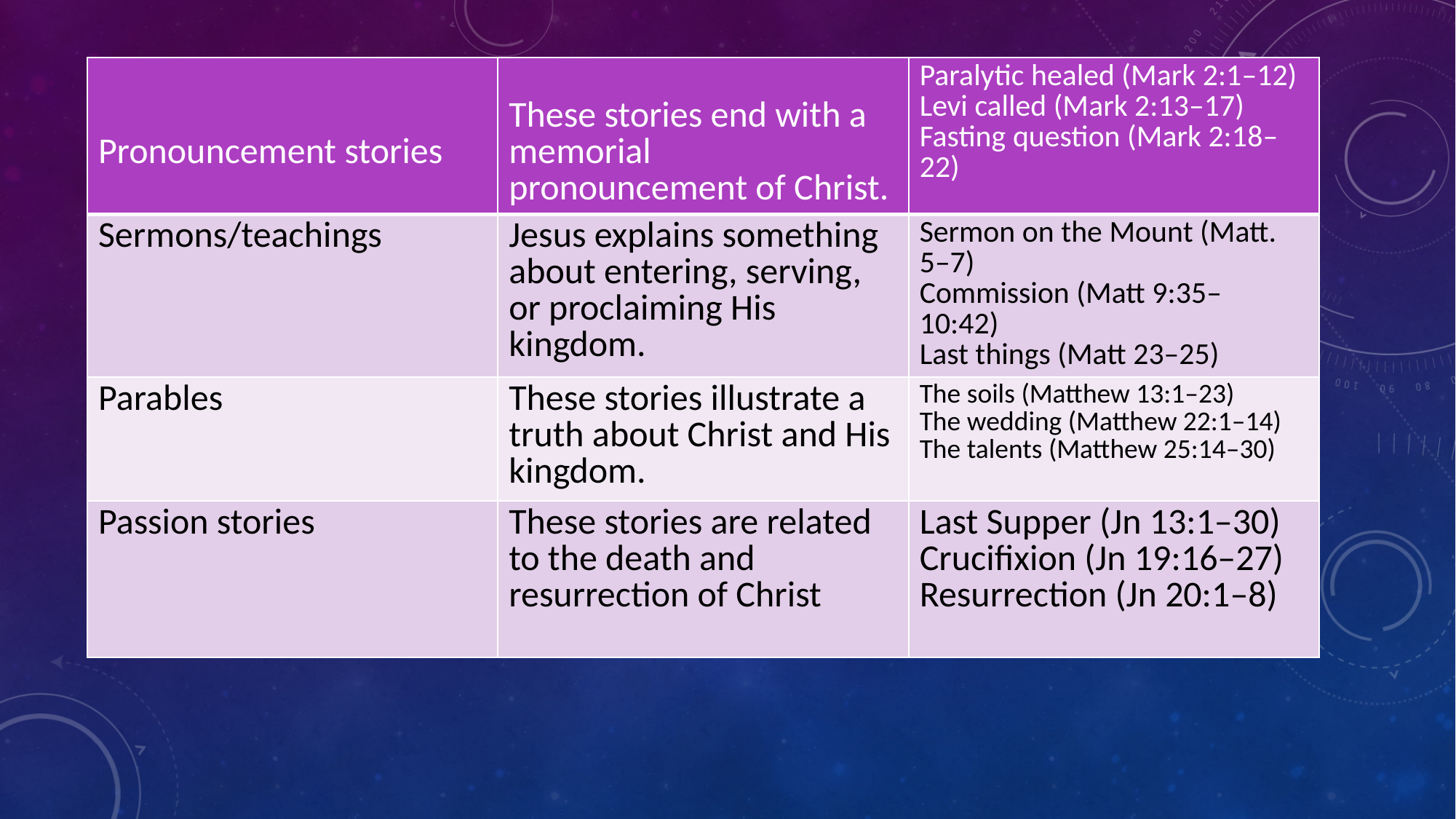

| Pronouncement stories | These stories end with a memorial pronouncement of Christ. | Paralytic healed (Mark 2:1–12) Levi called (Mark 2:13–17) Fasting question (Mark 2:18–22) |
| --- | --- | --- |
| Sermons/teachings | Jesus explains something about entering, serving, or proclaiming His kingdom. | Sermon on the Mount (Matt. 5–7) Commission (Matt 9:35– 10:42) Last things (Matt 23–25) |
| Parables | These stories illustrate a truth about Christ and His kingdom. | The soils (Matthew 13:1–23) The wedding (Matthew 22:1–14) The talents (Matthew 25:14–30) |
| Passion stories | These stories are related to the death and resurrection of Christ | Last Supper (Jn 13:1–30) Crucifixion (Jn 19:16–27) Resurrection (Jn 20:1–8) |